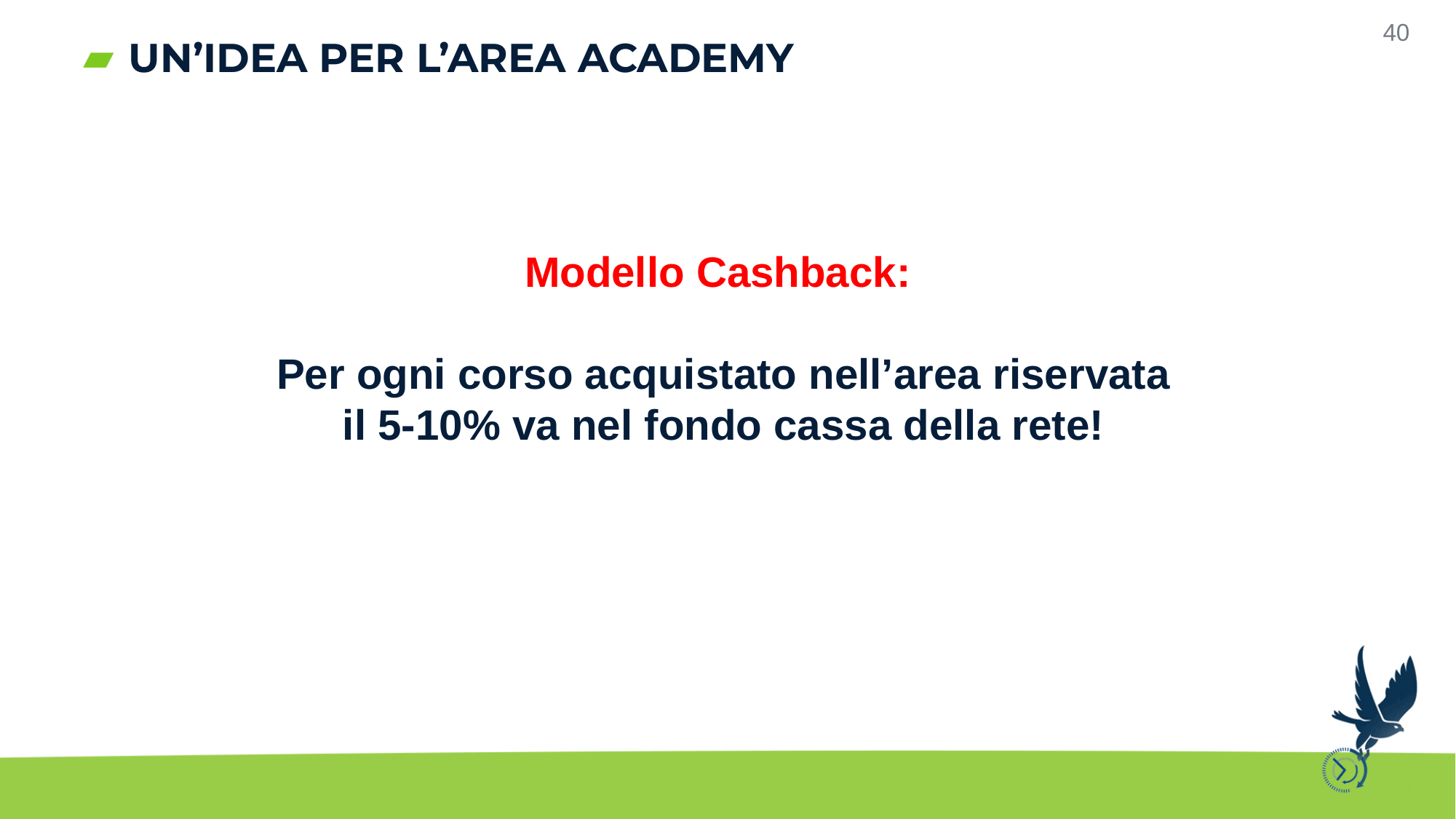

40
UN’IDEA PER L’AREA ACADEMY
Modello Cashback:

Per ogni corso acquistato nell’area riservata il 5-10% va nel fondo cassa della rete!